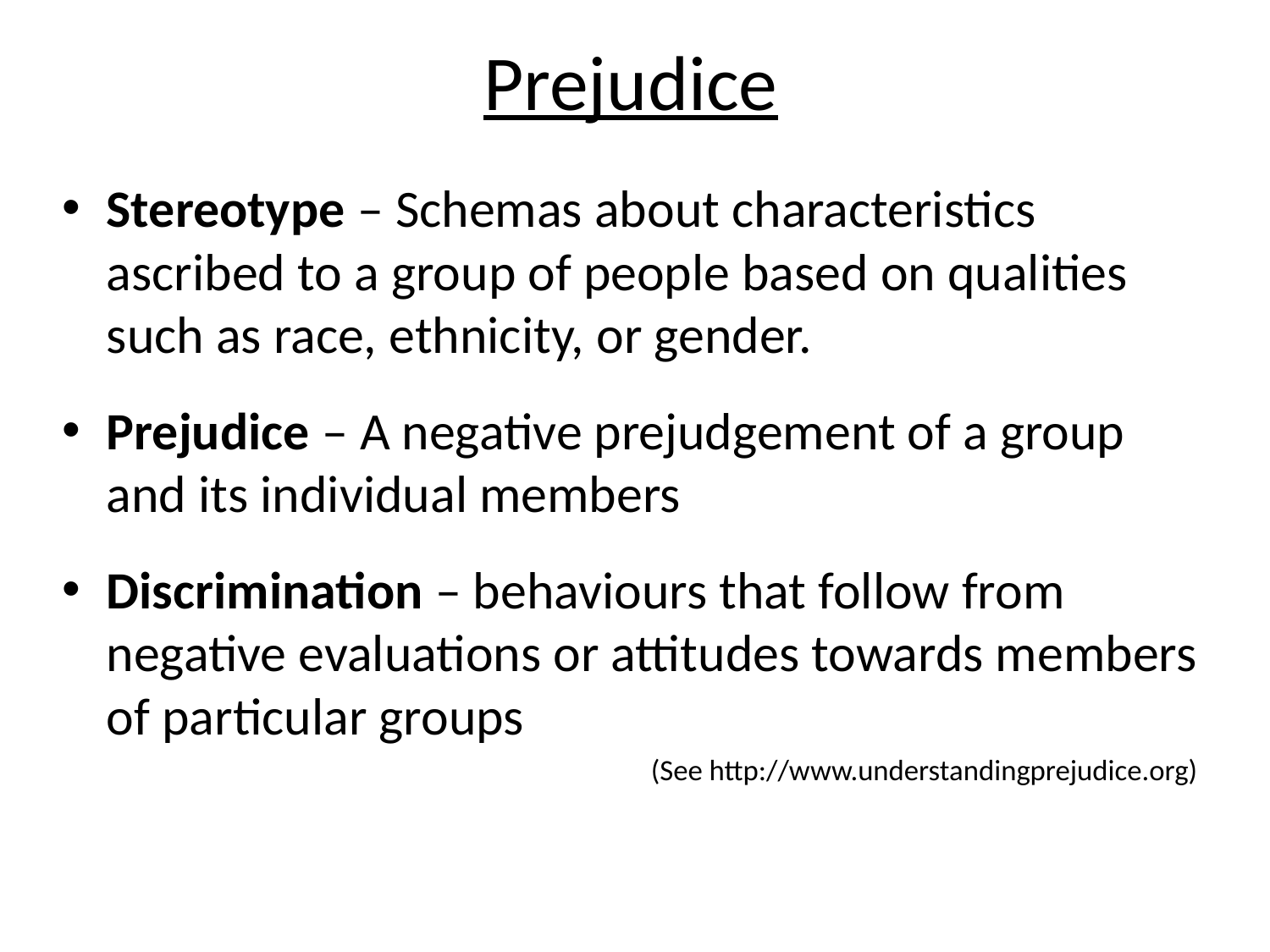

# Prejudice
Stereotype – Schemas about characteristics ascribed to a group of people based on qualities such as race, ethnicity, or gender.

Prejudice – A negative prejudgement of a group and its individual members

Discrimination – behaviours that follow from negative evaluations or attitudes towards members of particular groups
(See http://www.understandingprejudice.org)